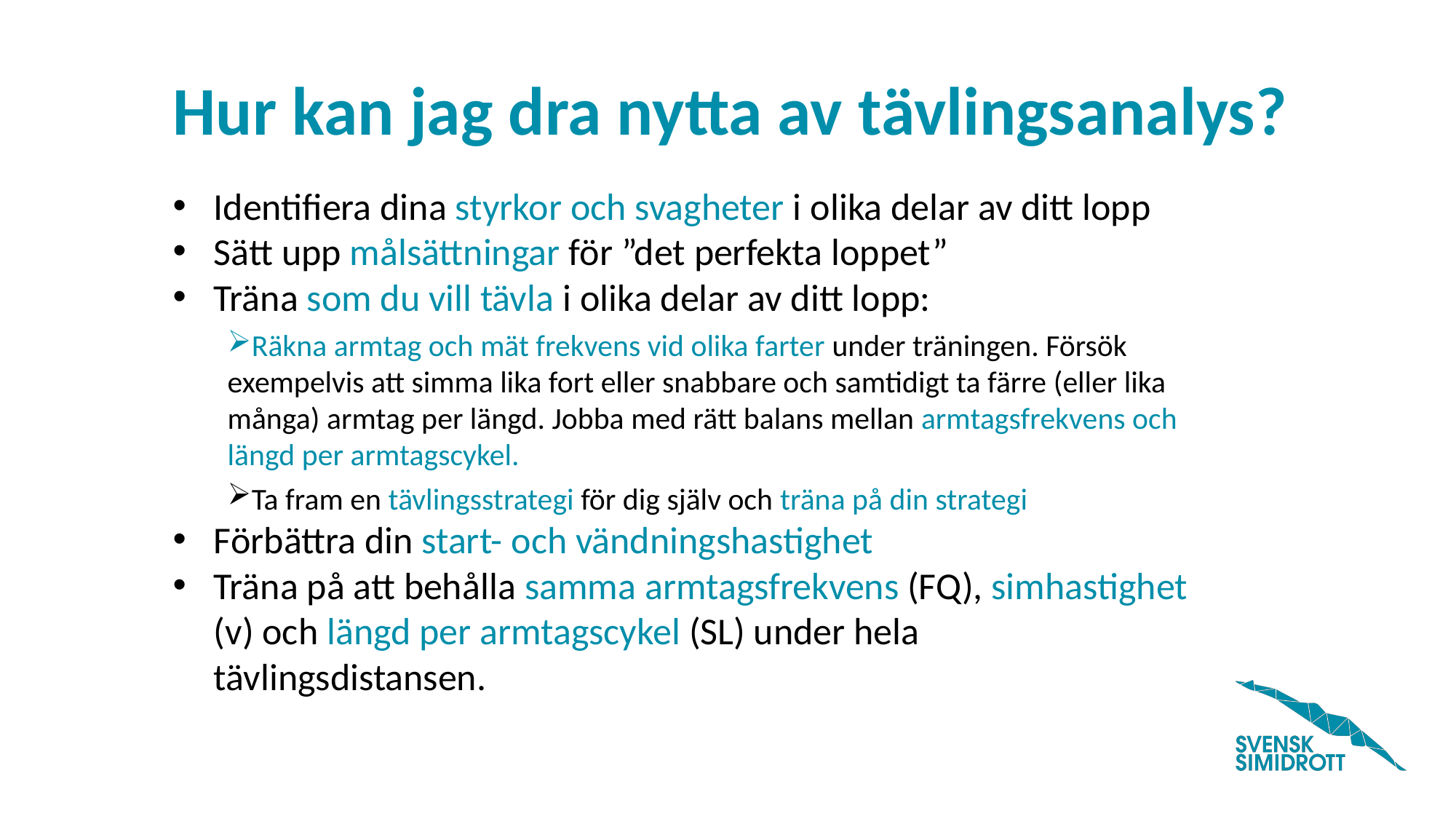

# Hur kan jag dra nytta av tävlingsanalys?
Identifiera dina styrkor och svagheter i olika delar av ditt lopp
Sätt upp målsättningar för ”det perfekta loppet”
Träna som du vill tävla i olika delar av ditt lopp:
Räkna armtag och mät frekvens vid olika farter under träningen. Försök exempelvis att simma lika fort eller snabbare och samtidigt ta färre (eller lika många) armtag per längd. Jobba med rätt balans mellan armtagsfrekvens och längd per armtagscykel.
Ta fram en tävlingsstrategi för dig själv och träna på din strategi
Förbättra din start- och vändningshastighet
Träna på att behålla samma armtagsfrekvens (FQ), simhastighet (v) och längd per armtagscykel (SL) under hela tävlingsdistansen.